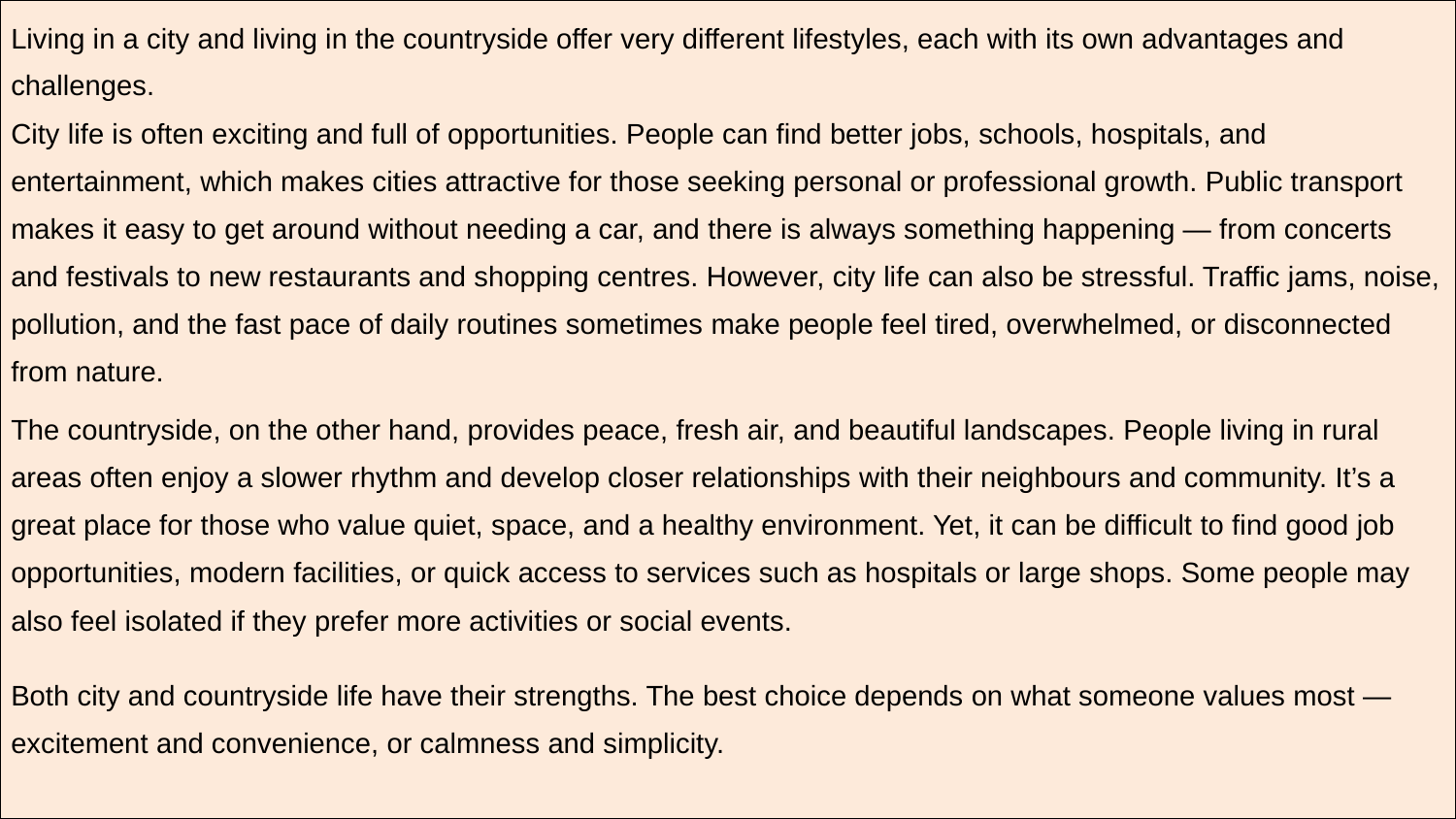

| Living in a city and living in the countryside offer very different lifestyles, each with its own advantages and challenges. City life is often exciting and full of opportunities. People can find better jobs, schools, hospitals, and entertainment, which makes cities attractive for those seeking personal or professional growth. Public transport makes it easy to get around without needing a car, and there is always something happening — from concerts and festivals to new restaurants and shopping centres. However, city life can also be stressful. Traffic jams, noise, pollution, and the fast pace of daily routines sometimes make people feel tired, overwhelmed, or disconnected from nature. The countryside, on the other hand, provides peace, fresh air, and beautiful landscapes. People living in rural areas often enjoy a slower rhythm and develop closer relationships with their neighbours and community. It’s a great place for those who value quiet, space, and a healthy environment. Yet, it can be difficult to find good job opportunities, modern facilities, or quick access to services such as hospitals or large shops. Some people may also feel isolated if they prefer more activities or social events. Both city and countryside life have their strengths. The best choice depends on what someone values most — excitement and convenience, or calmness and simplicity. |
| --- |